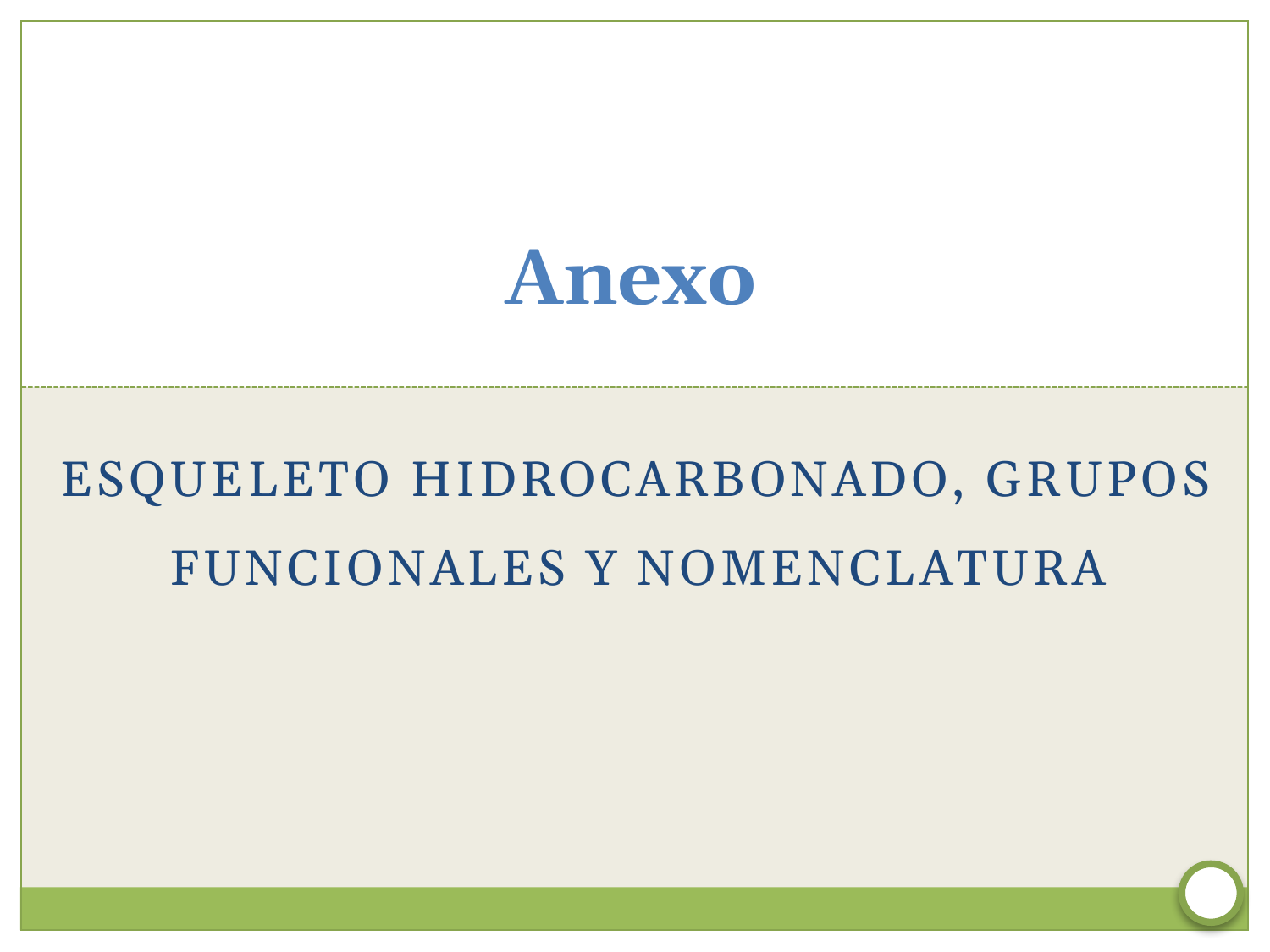

# Anexo
ESQUELETO HIDROCARBONADO, GRUPOS FUNCIONALES Y NOMENCLATURA